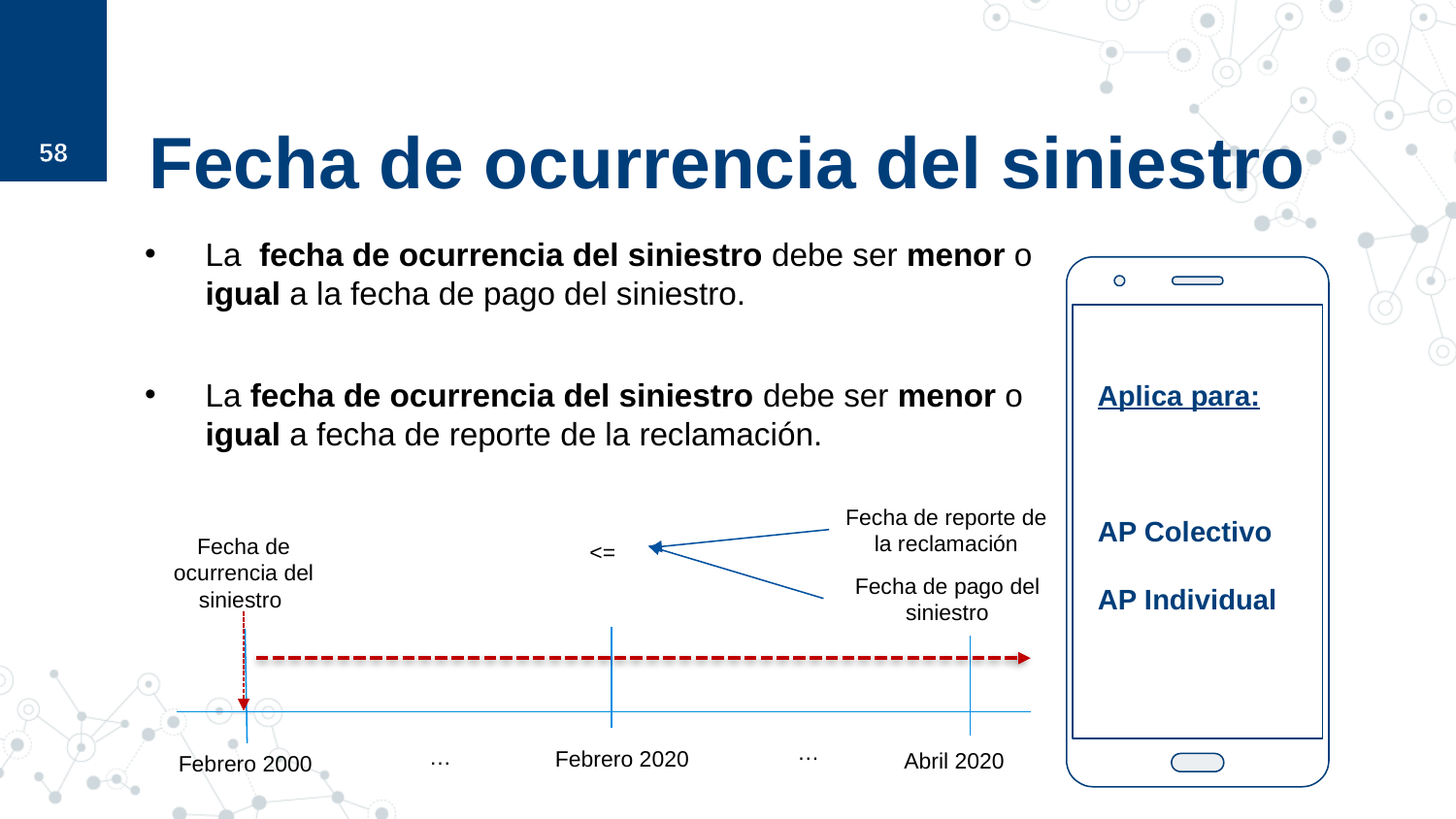

58
# Fecha de ocurrencia del siniestro
La  fecha de ocurrencia del siniestro debe ser menor o igual a la fecha de pago del siniestro.

La fecha de ocurrencia del siniestro debe ser menor o igual a fecha de reporte de la reclamación.

Aplica para:

AP Colectivo

AP Individual
Fecha de reporte de la reclamación
Fecha de ocurrencia del siniestro
<=
Fecha de pago del siniestro
…
…
Febrero 2020
Abril 2020
Febrero 2000